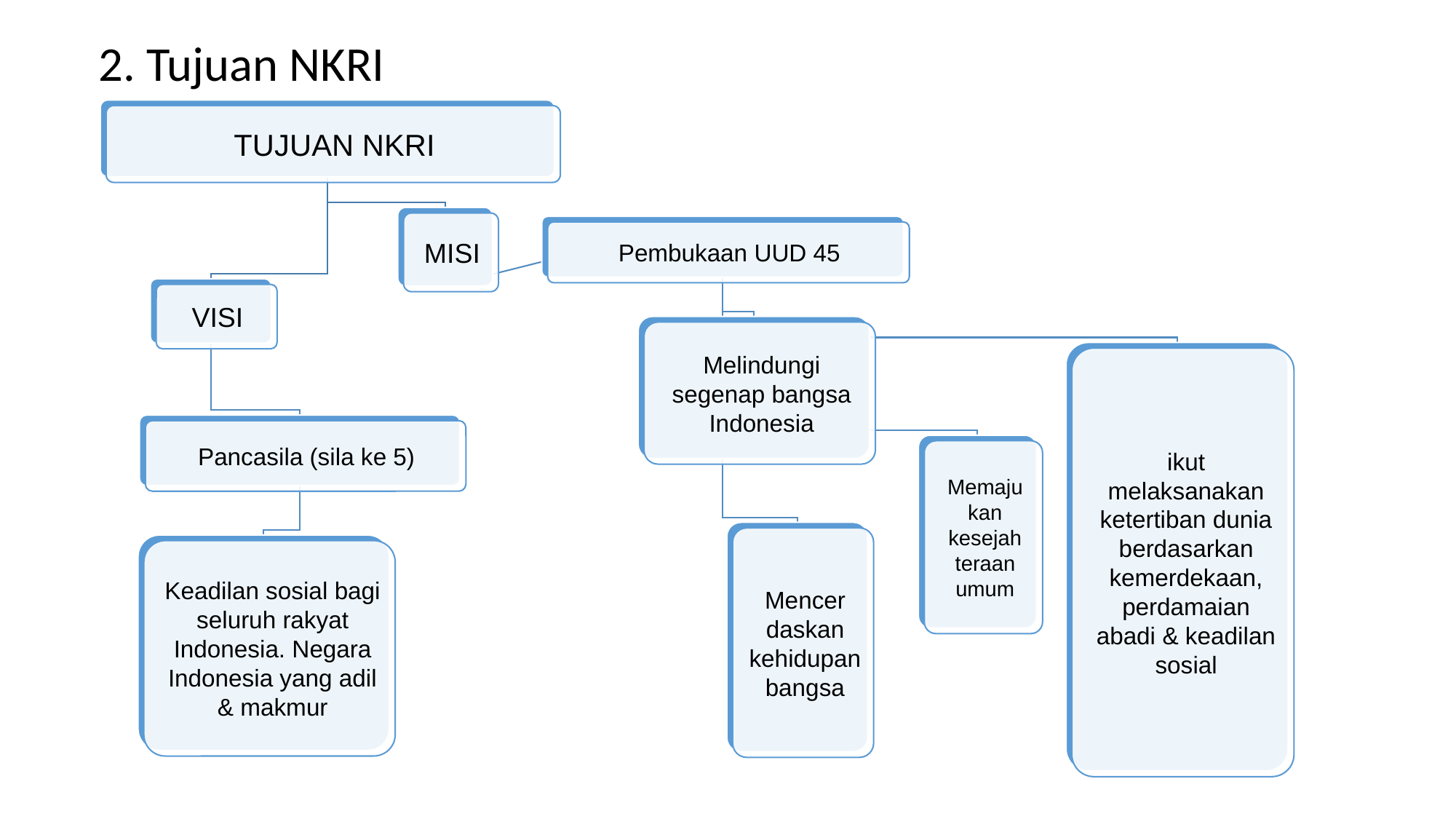

# 2. Tujuan NKRI
TUJUAN NKRI
VISI
Pancasila (sila ke 5)
Keadilan sosial bagi seluruh rakyat Indonesia. Negara Indonesia yang adil & makmur
MISI
Pembukaan UUD 45
Melindungi segenap bangsa Indonesia
Memaju
kan kesejah
teraan umum
Mencer
daskan kehidupan bangsa
ikut melaksanakan ketertiban dunia berdasarkan kemerdekaan, perdamaian abadi & keadilan sosial